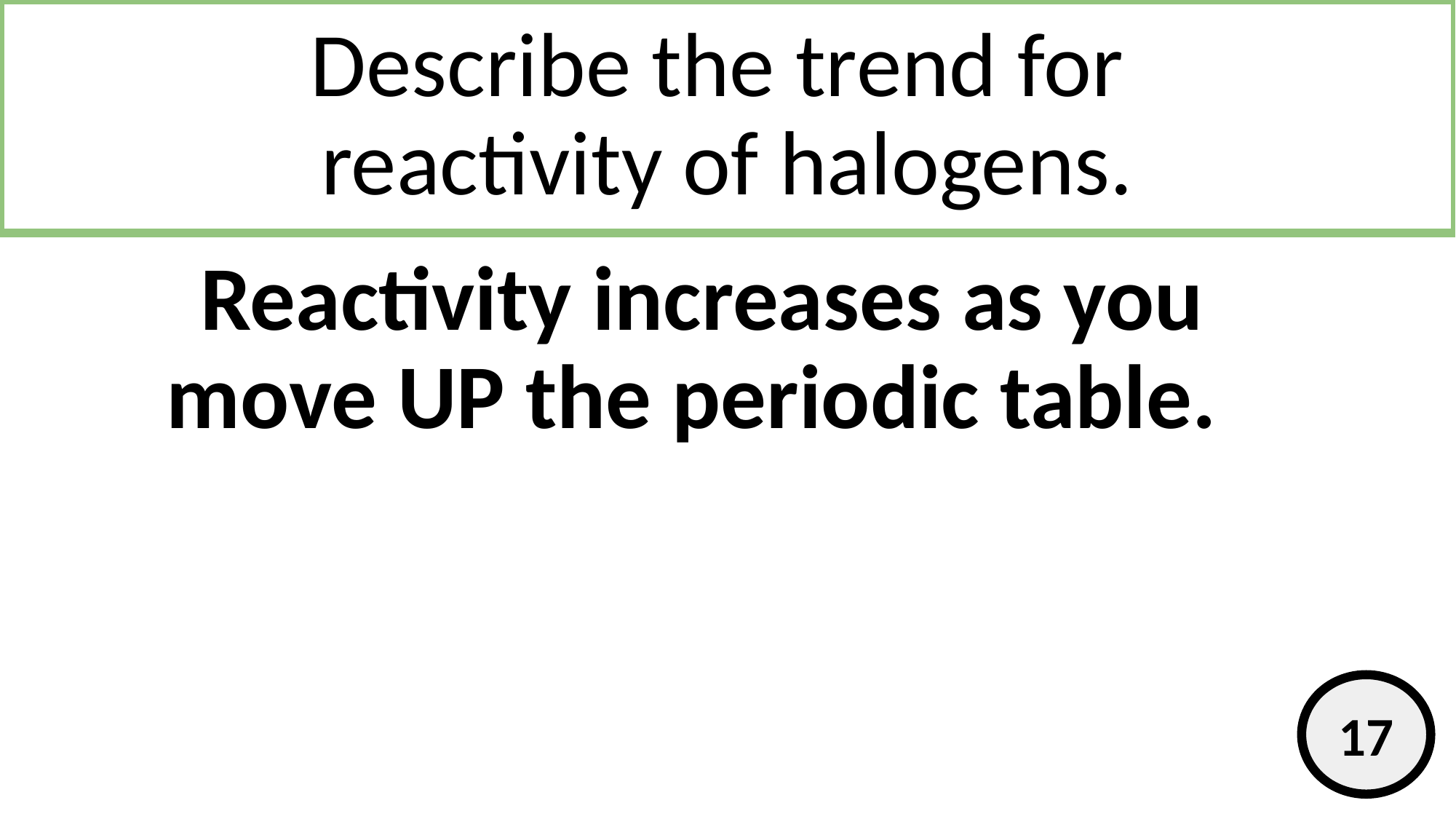

# Describe the trend for reactivity of halogens.
Reactivity increases as you move UP the periodic table.
17